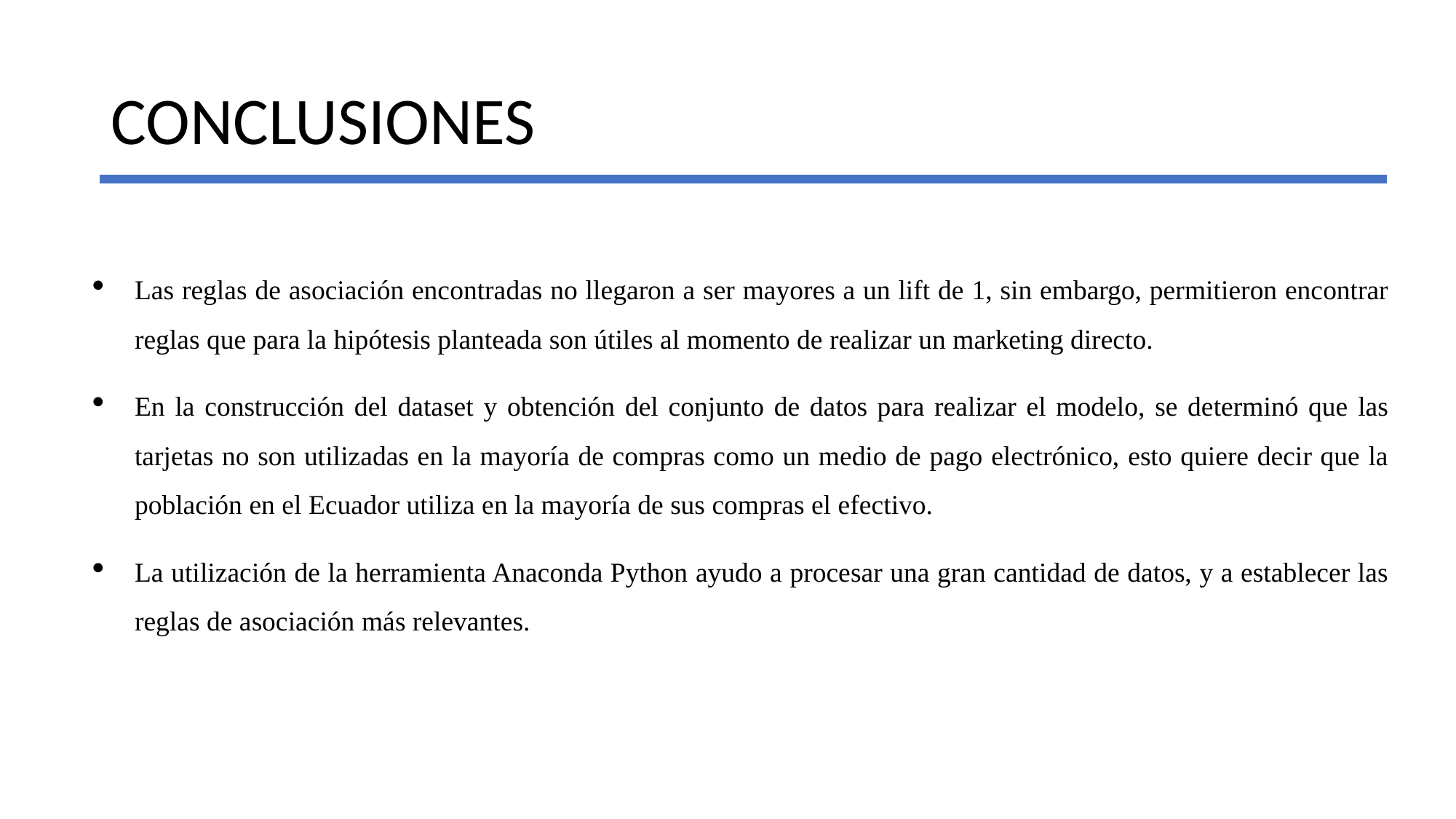

# CONCLUSIONES
Las reglas de asociación encontradas no llegaron a ser mayores a un lift de 1, sin embargo, permitieron encontrar reglas que para la hipótesis planteada son útiles al momento de realizar un marketing directo.
En la construcción del dataset y obtención del conjunto de datos para realizar el modelo, se determinó que las tarjetas no son utilizadas en la mayoría de compras como un medio de pago electrónico, esto quiere decir que la población en el Ecuador utiliza en la mayoría de sus compras el efectivo.
La utilización de la herramienta Anaconda Python ayudo a procesar una gran cantidad de datos, y a establecer las reglas de asociación más relevantes.